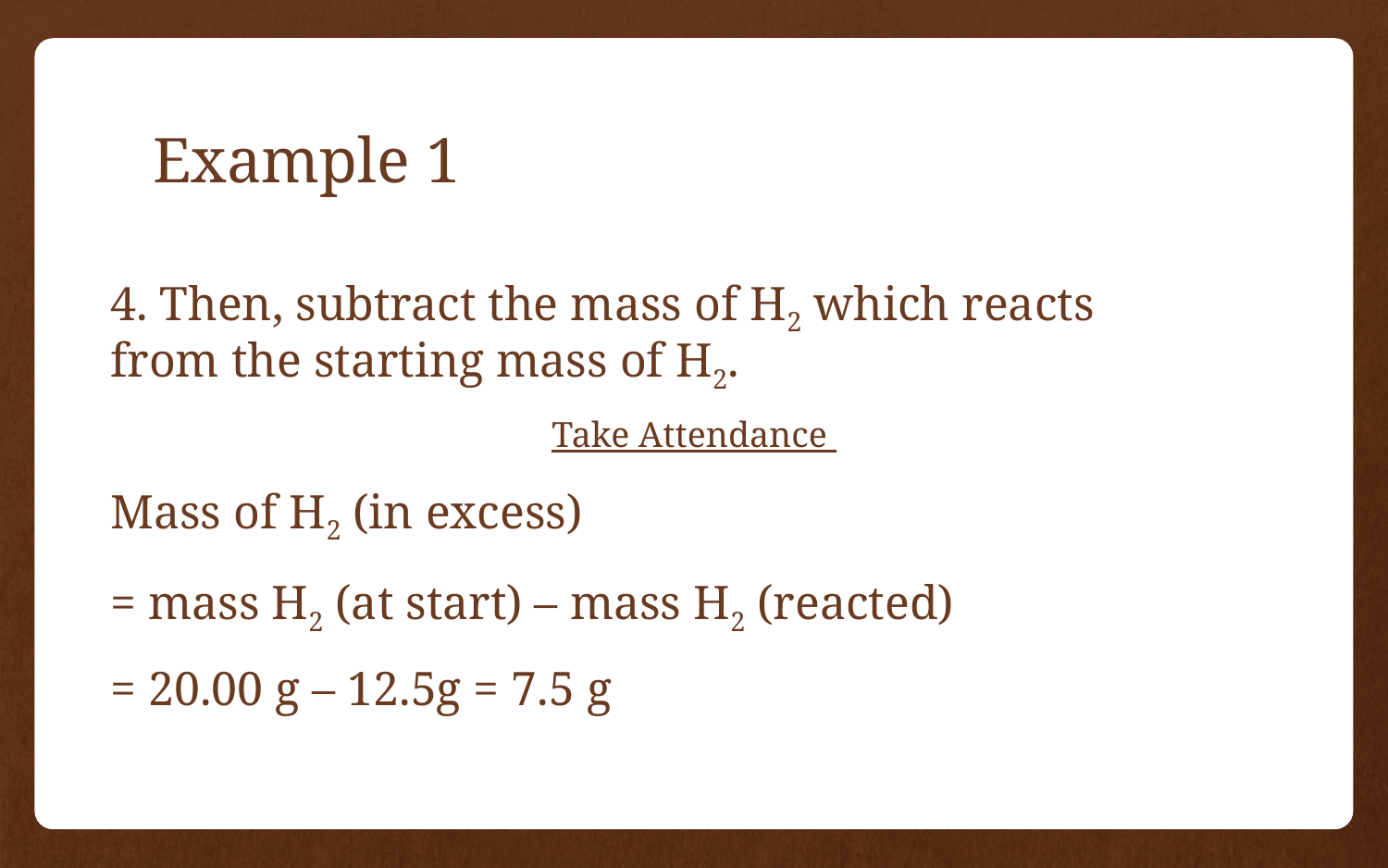

# Example 1
4. Then, subtract the mass of H2 which reacts from the starting mass of H2.

Mass of H2 (in excess)
= mass H2 (at start) – mass H2 (reacted)
= 20.00 g – 12.5g = 7.5 g

Take Attendance